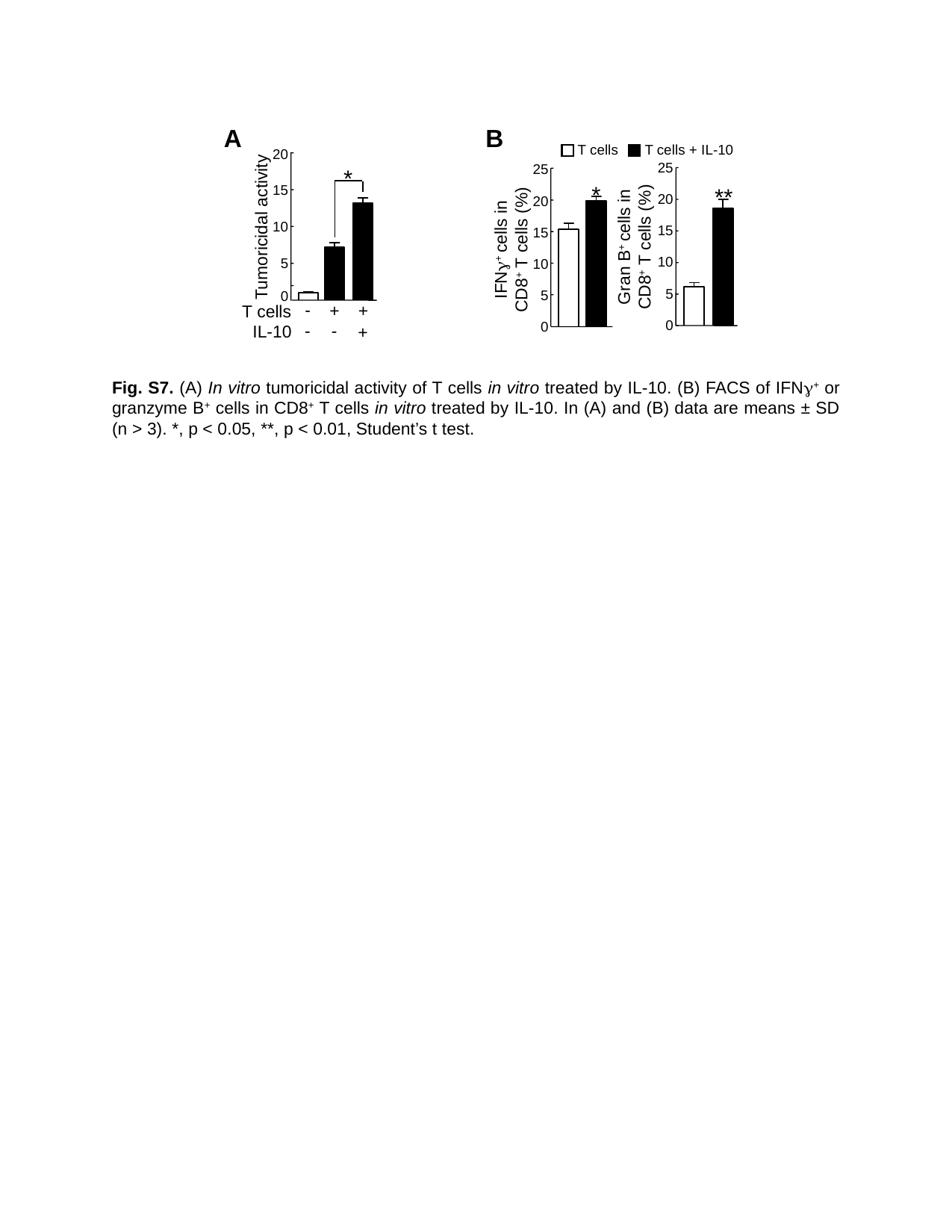

B
 T cells + IL-10
T cells

25

**
20

15
Gran B+ cells in
CD8+ T cells (%)

10

5

0

A
20

*
15

Tumoricidal activity
10

5

0

-
+
+
-
-
+
T cells

IL-10
25

*
20

15

IFNγ+ cells in
CD8+ T cells (%)

10

5

0

Fig. S7. (A) In vitro tumoricidal activity of T cells in vitro treated by IL-10. (B) FACS of IFNγ+ or granzyme B+ cells in CD8+ T cells in vitro treated by IL-10. In (A) and (B) data are means ± SD (n > 3). *, p < 0.05, **, p < 0.01, Student’s t test.